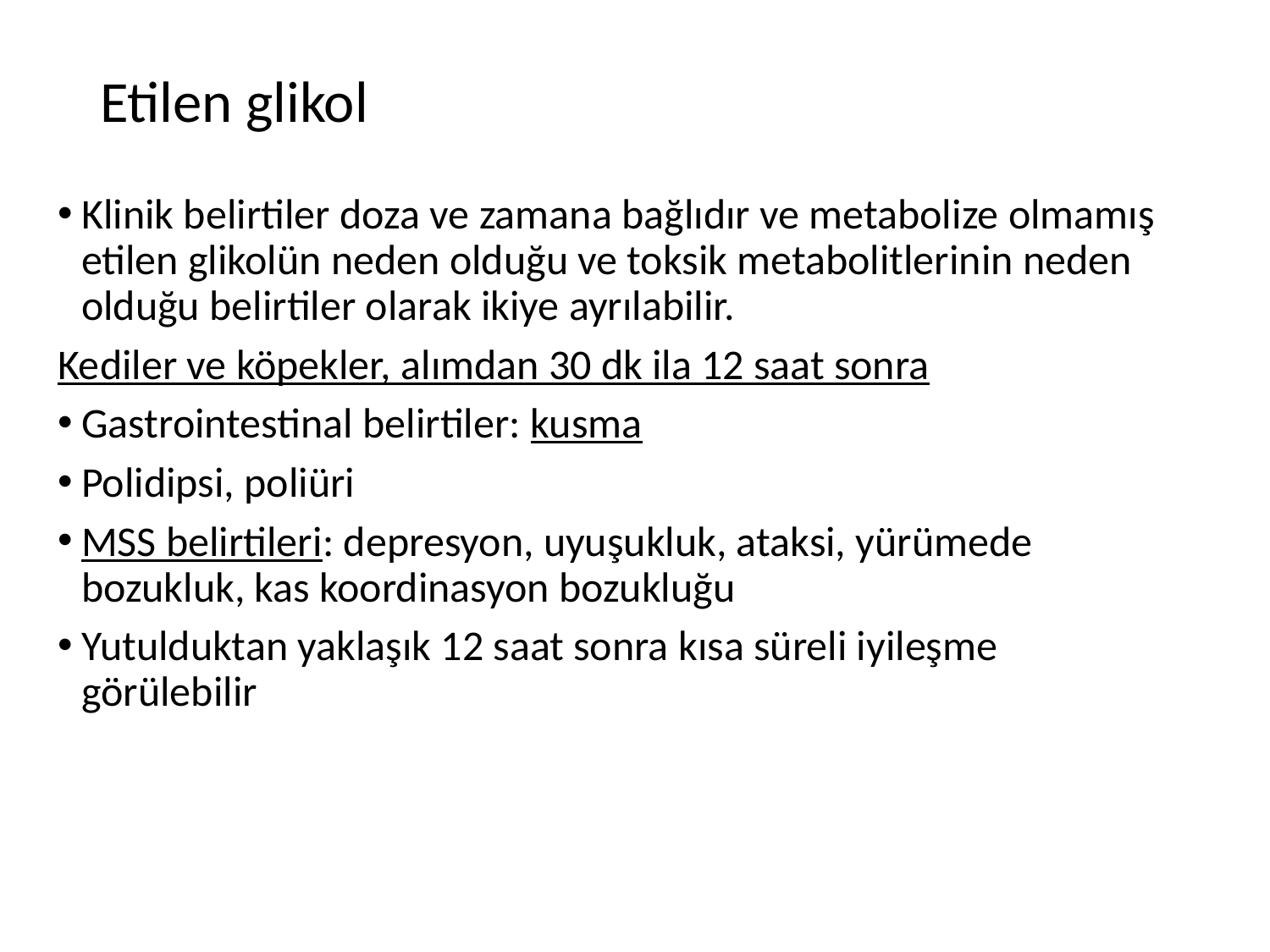

# Etilen glikol
Klinik belirtiler doza ve zamana bağlıdır ve metabolize olmamış etilen glikolün neden olduğu ve toksik metabolitlerinin neden olduğu belirtiler olarak ikiye ayrılabilir.
Kediler ve köpekler, alımdan 30 dk ila 12 saat sonra
Gastrointestinal belirtiler: kusma
Polidipsi, poliüri
MSS belirtileri: depresyon, uyuşukluk, ataksi, yürümede bozukluk, kas koordinasyon bozukluğu
Yutulduktan yaklaşık 12 saat sonra kısa süreli iyileşme görülebilir